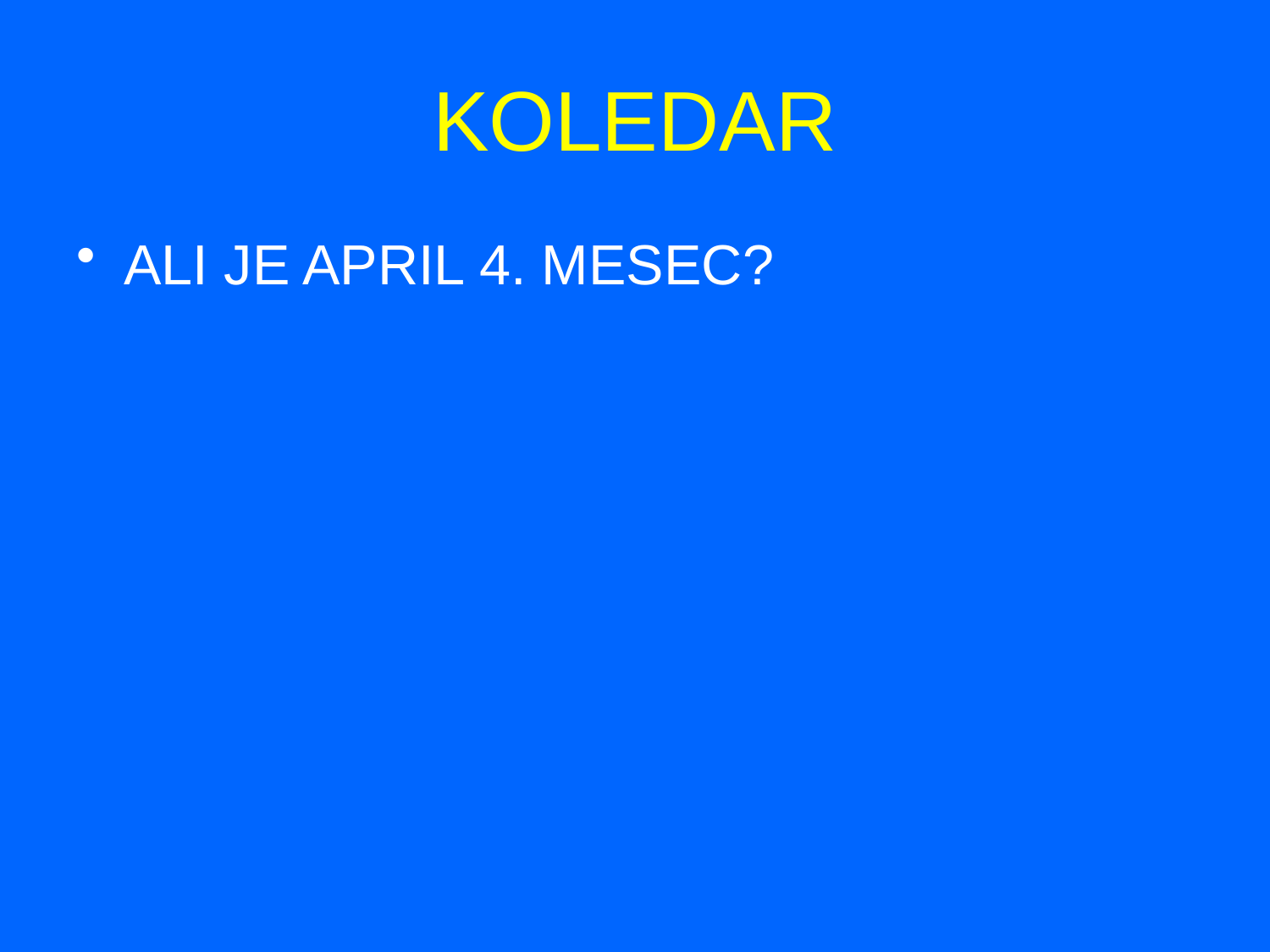

# KOLEDAR
ALI JE APRIL 4. MESEC?